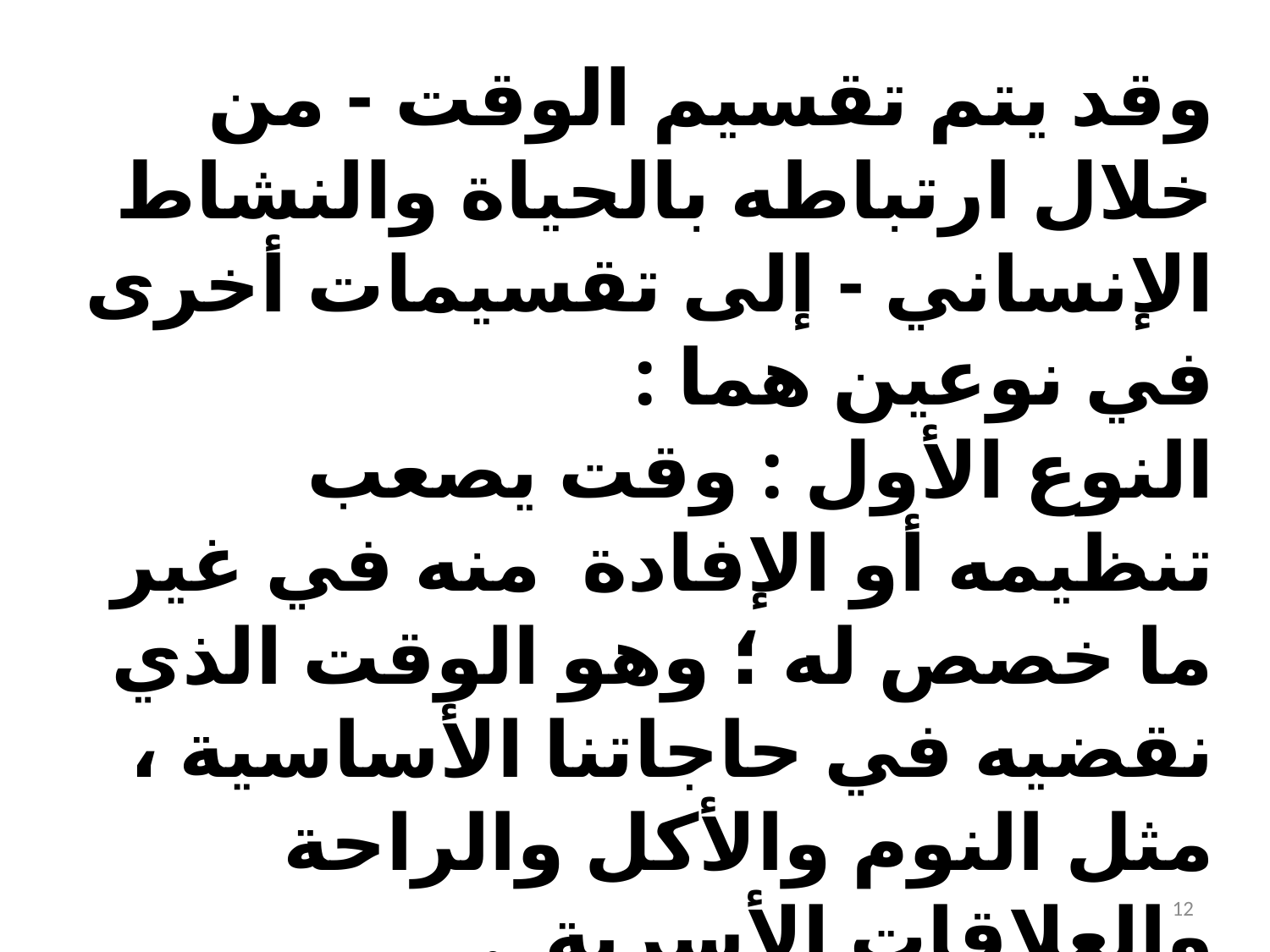

وقد يتم تقسيم الوقت - من خلال ارتباطه بالحياة والنشاط الإنساني - إلى تقسيمات أخرى في نوعين هما :
النوع الأول : وقت يصعب تنظيمه أو الإفادة  منه في غير ما خصص له ؛ وهو الوقت الذي نقضيه في حاجاتنا الأساسية ، مثل النوم والأكل والراحة  والعلاقات الأسرية  .
12